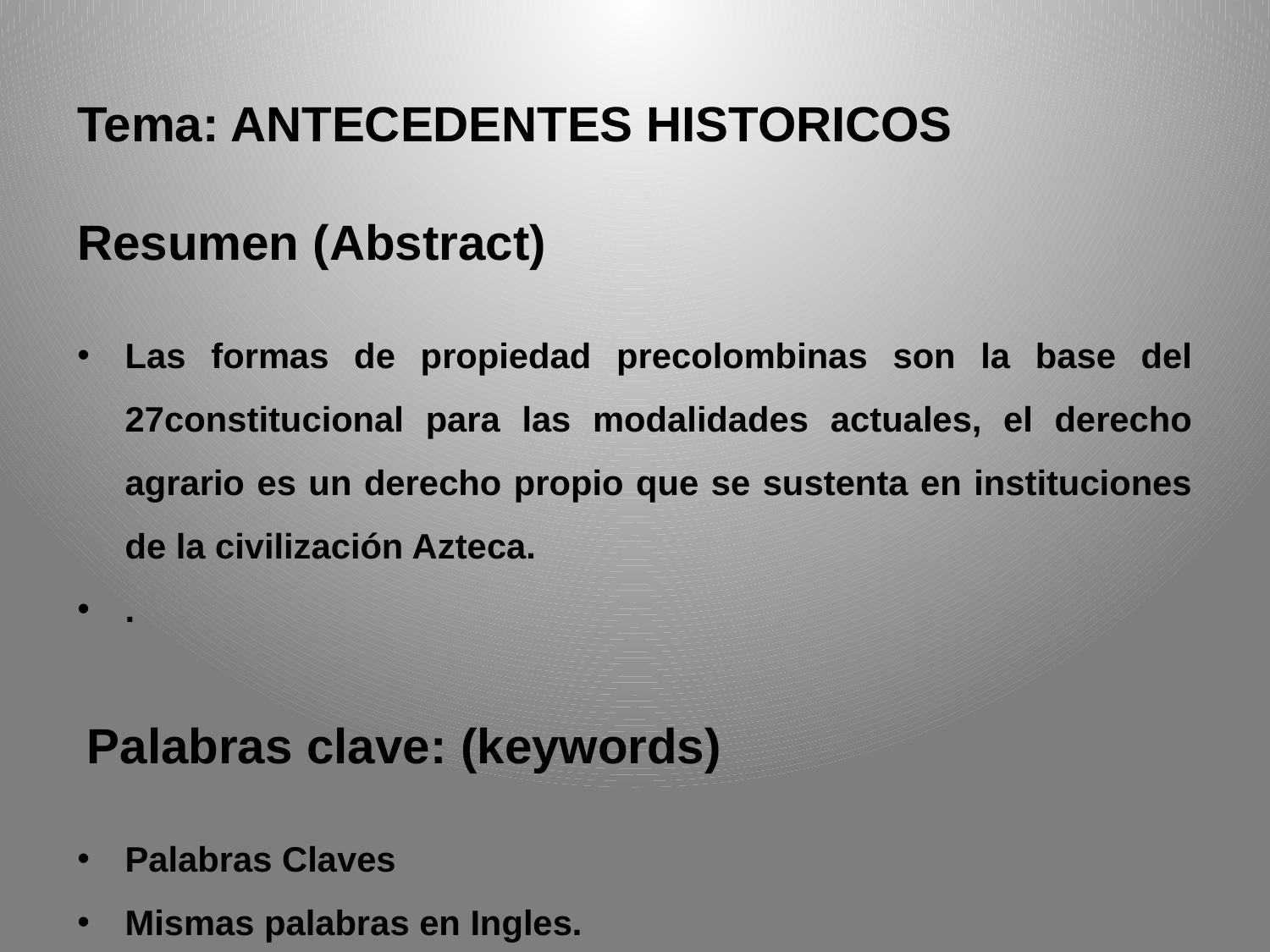

Tema: ANTECEDENTES HISTORICOS

Resumen (Abstract)

Las formas de propiedad precolombinas son la base del 27constitucional para las modalidades actuales, el derecho agrario es un derecho propio que se sustenta en instituciones de la civilización Azteca.
.

 Palabras clave: (keywords)

Palabras Claves
Mismas palabras en Ingles.